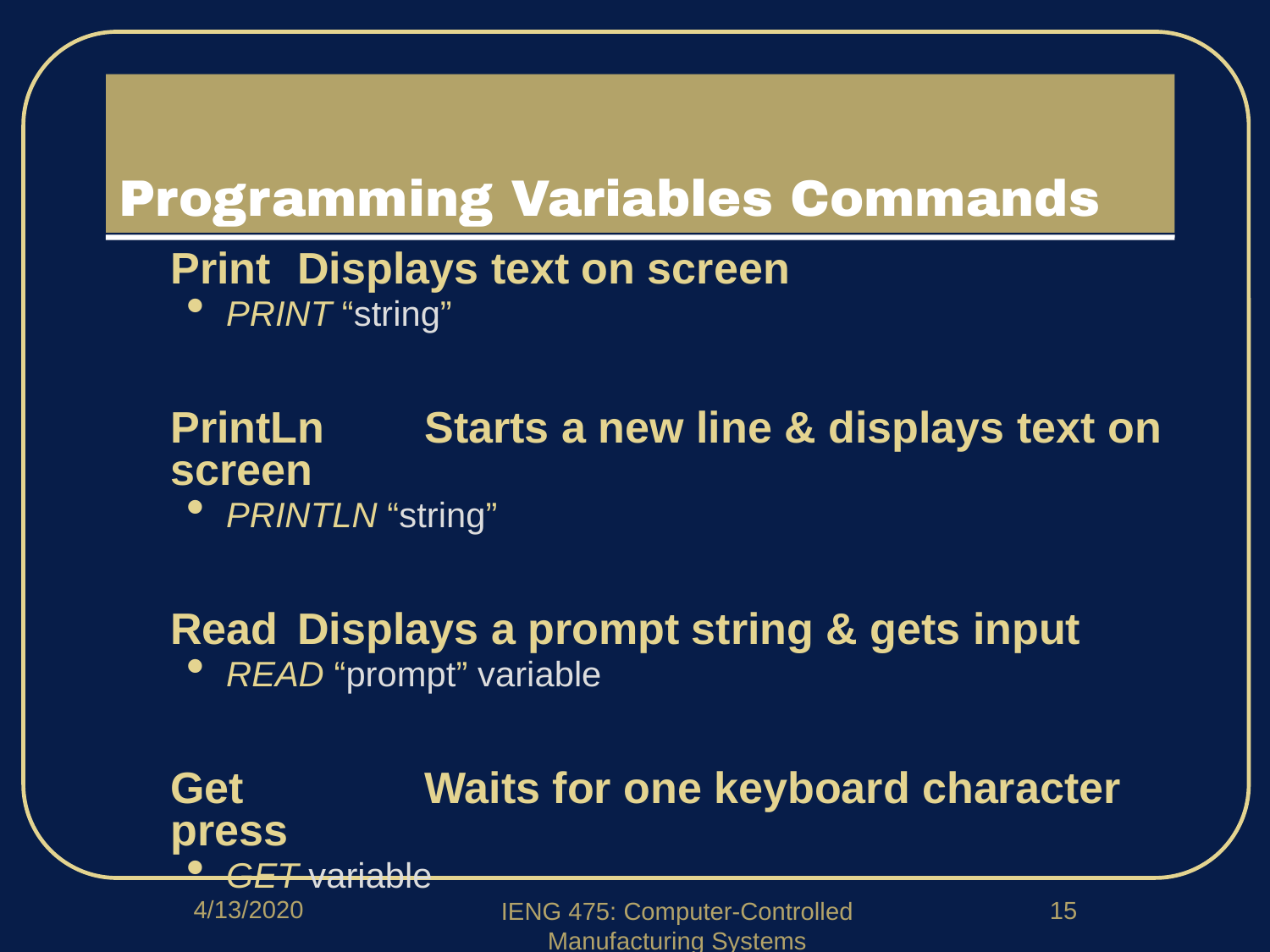

# Programming Variables Commands
Print	Displays text on screen
PRINT “string”

PrintLn	Starts a new line & displays text on screen
PRINTLN “string”

Read	Displays a prompt string & gets input
READ “prompt” variable

Get		Waits for one keyboard character press
GET variable
4/13/2020
15
IENG 475: Computer-Controlled Manufacturing Systems